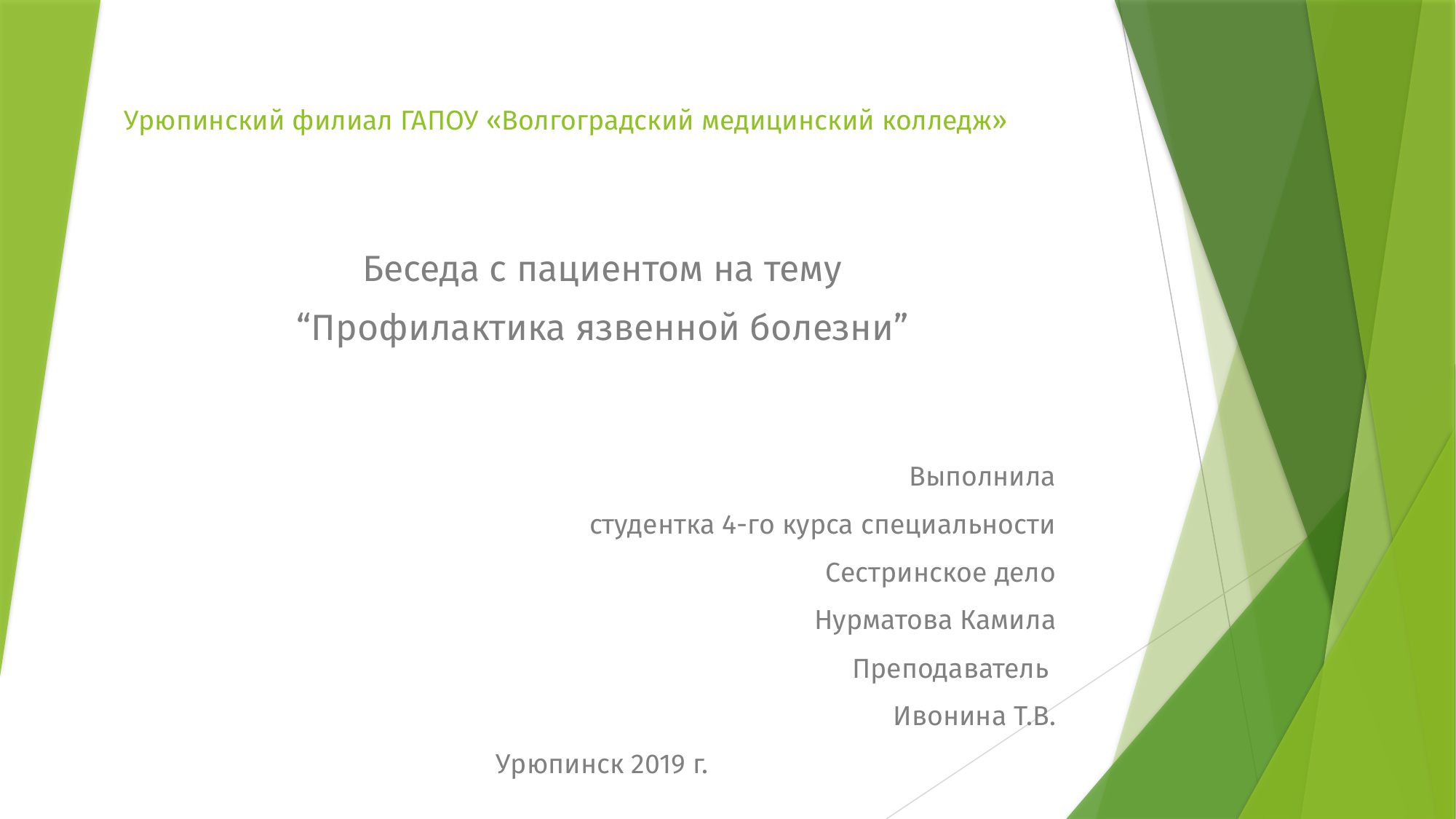

# Урюпинский филиал ГАПОУ «Волгоградский медицинский колледж»
Беседа с пациентом на тему
“Профилактика язвенной болезни”

Выполнила
студентка 4-го курса специальности
Сестринское дело
Нурматова Камила
Преподаватель
Ивонина Т.В.
Урюпинск 2019 г.